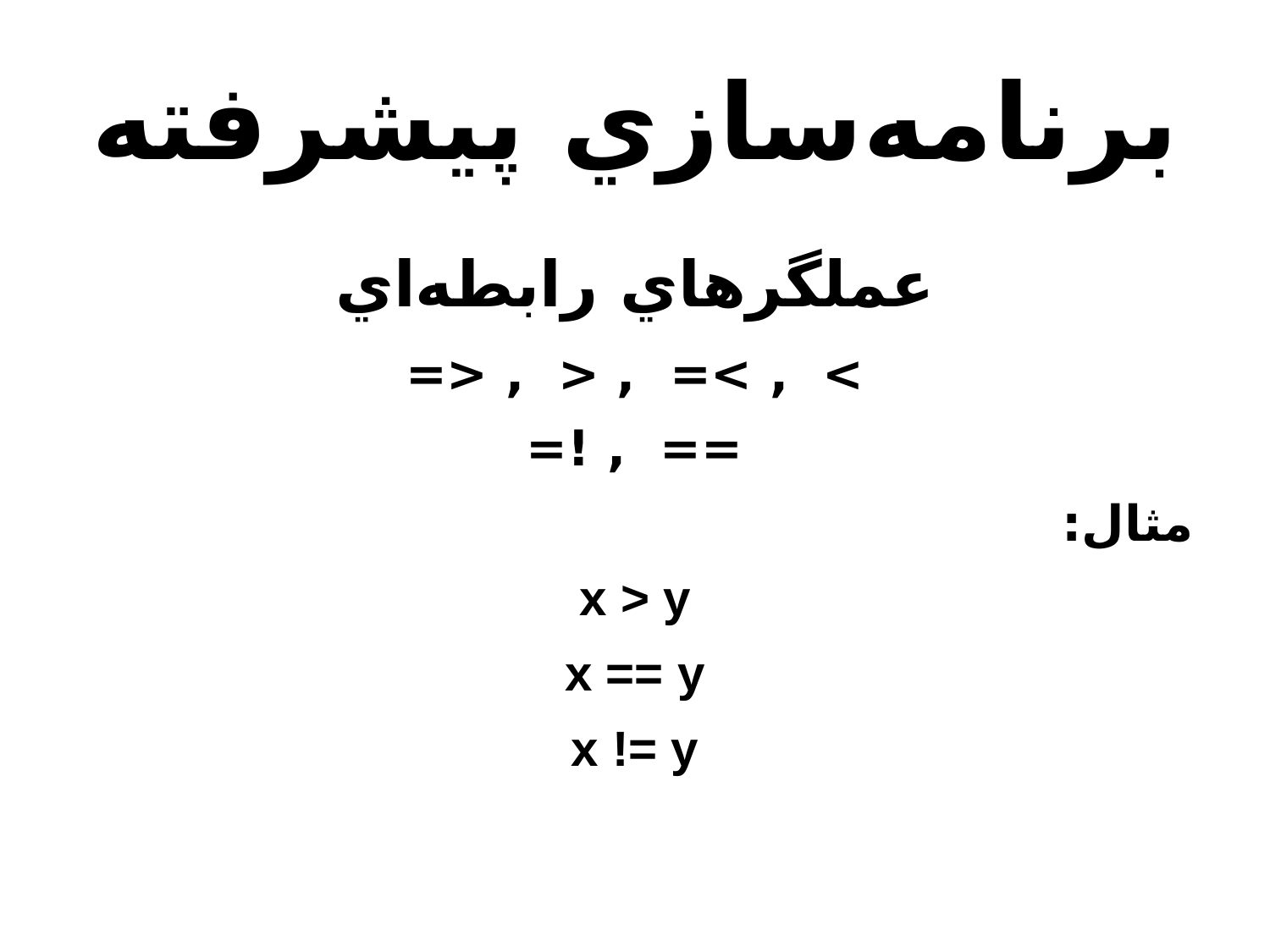

# برنامه‌سازي پيشرفته
عملگرهاي رابطه‌اي
>  , >=  , <  , <=
==  , !=
مثال:
x > y
x == y
x != y